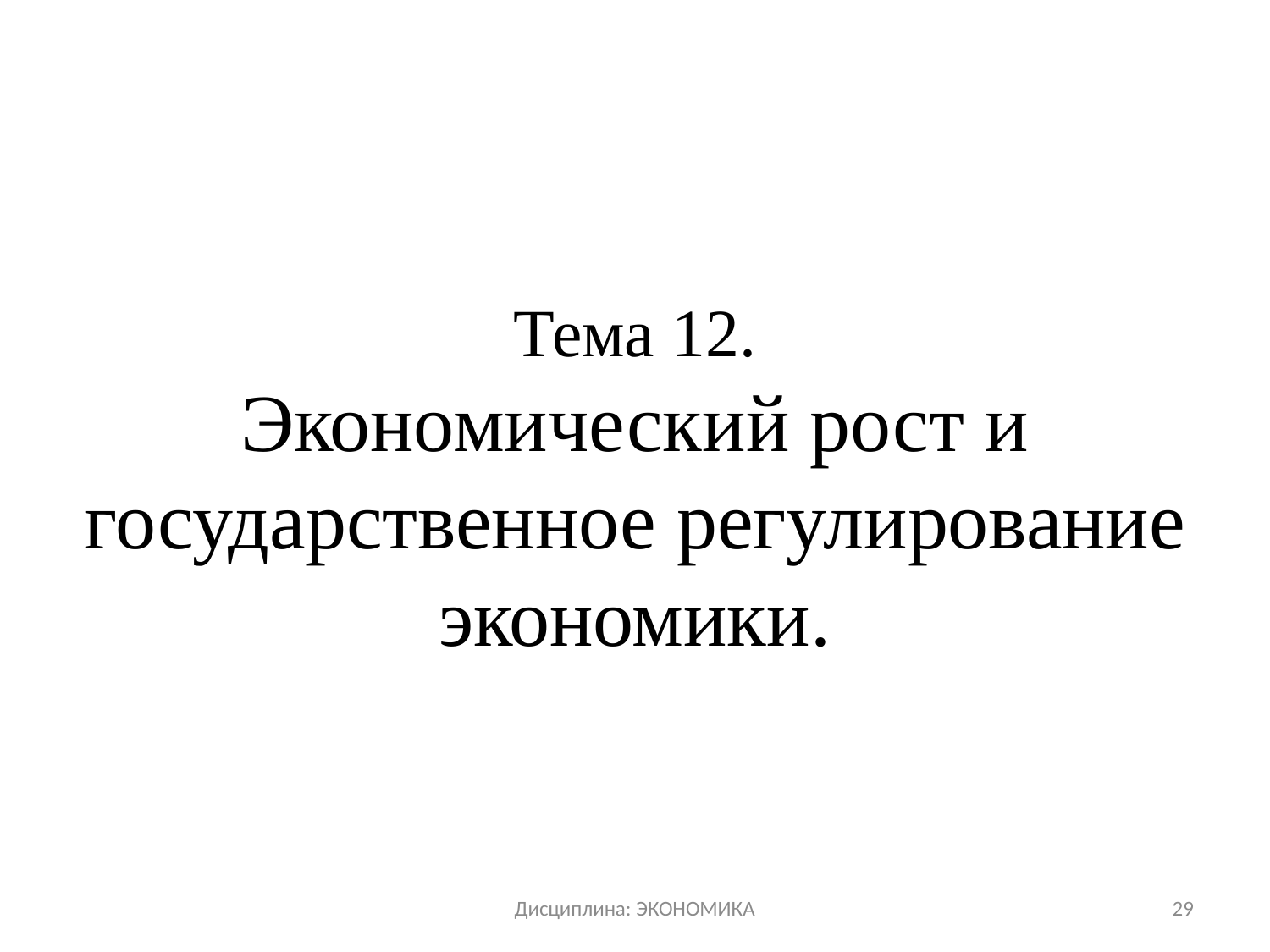

# Тема 12. Экономический рост и государственное регулирование экономики.
Дисциплина: ЭКОНОМИКА
29